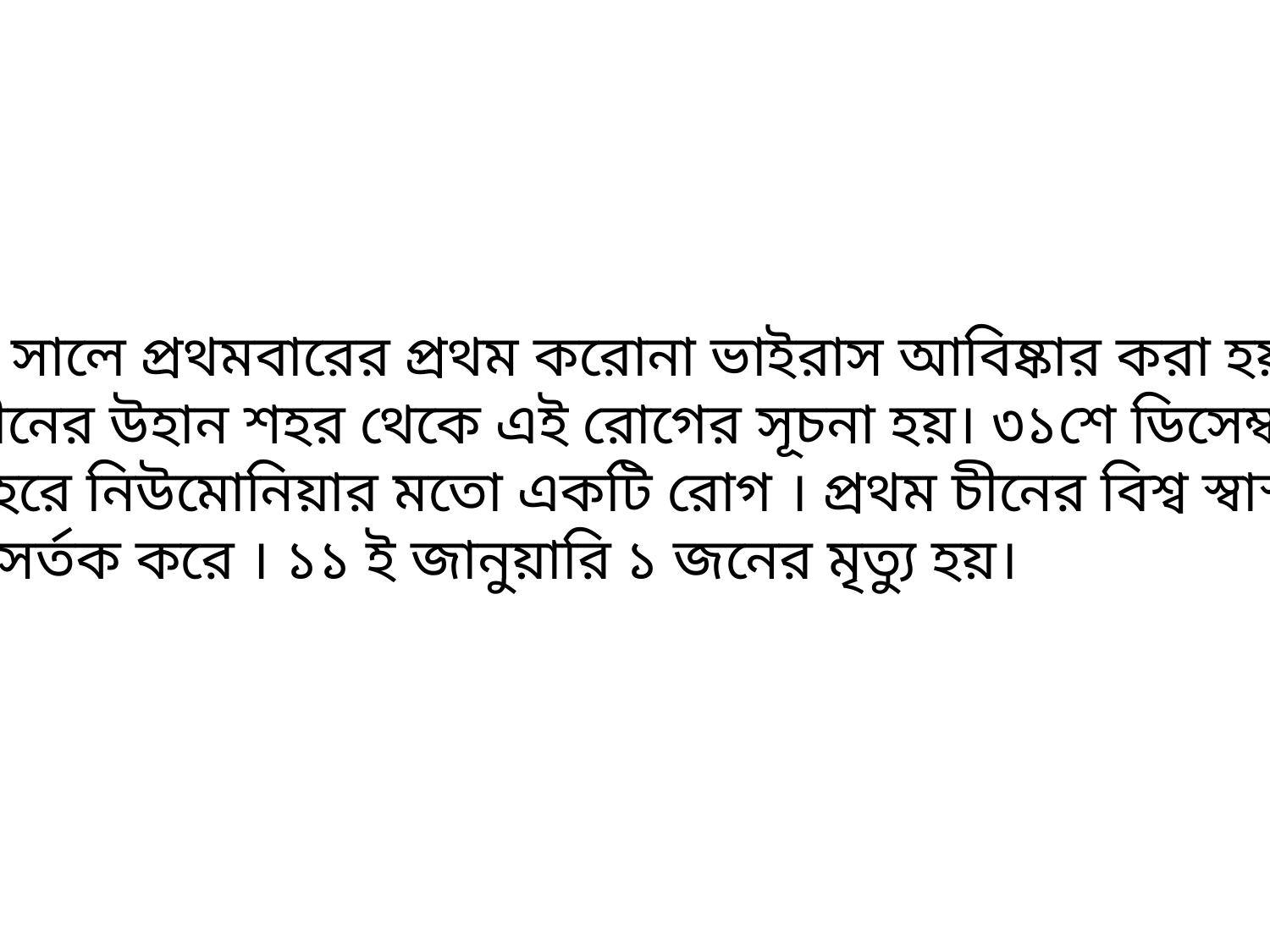

১৯৬০ সালে প্রথমবারের প্রথম করোনা ভাইরাস আবিষ্কার করা হয়।
মধ্য চীনের উহান শহর থেকে এই রোগের সূচনা হয়। ৩১শে ডিসেম্বর
এই শহরে নিউমোনিয়ার মতো একটি রোগ । প্রথম চীনের বিশ্ব স্বাস্থ্য
সংস্থা সর্তক করে । ১১ ই জানুয়ারি ১ জনের মৃত্যু হয়।